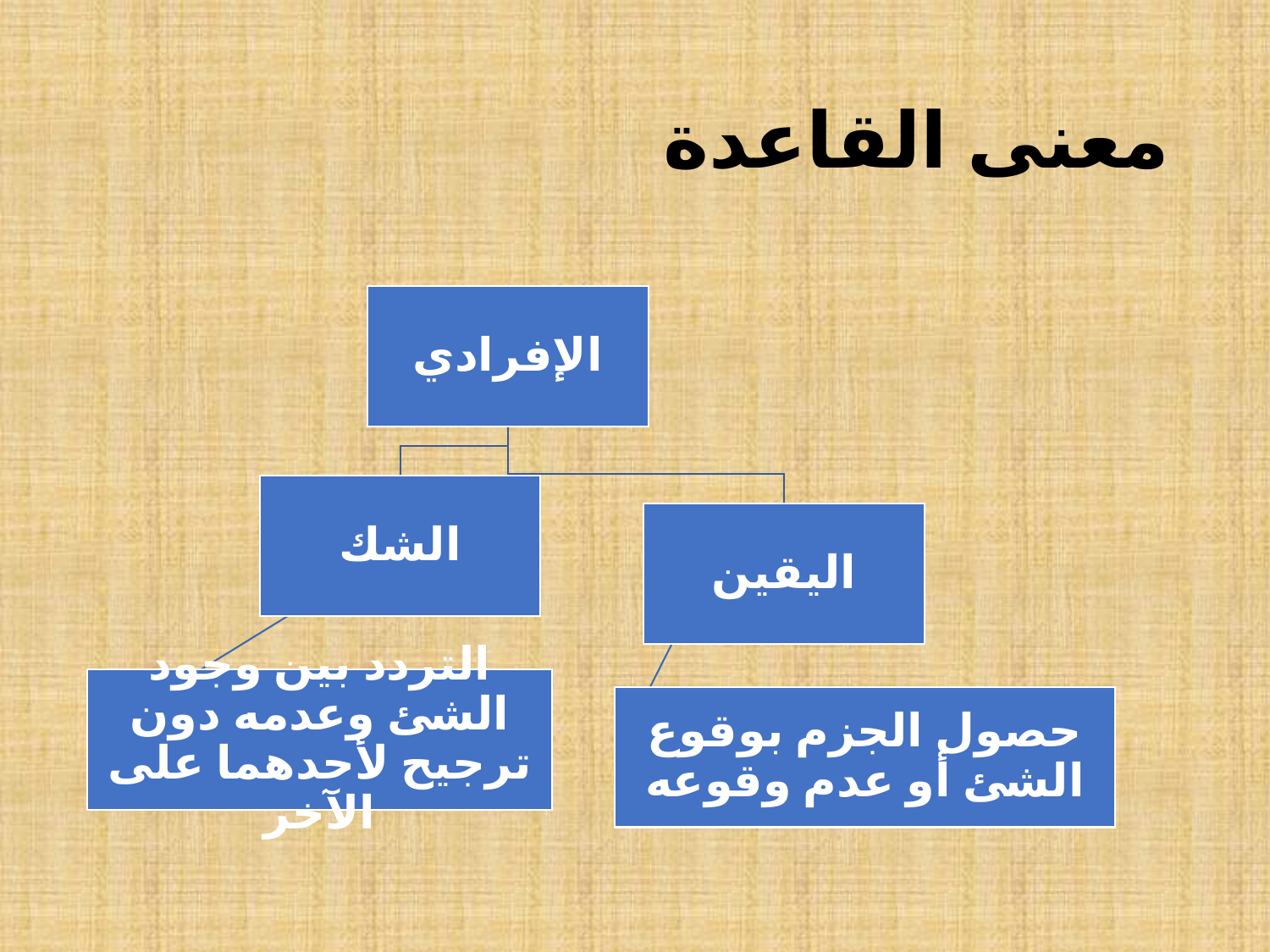

# معنى القاعدة
الإفرادي
اليقين
حصول الجزم بوقوع الشئ أو عدم وقوعه
الشك
التردد بين وجود الشئ وعدمه دون ترجيح لأحدهما على الآخر